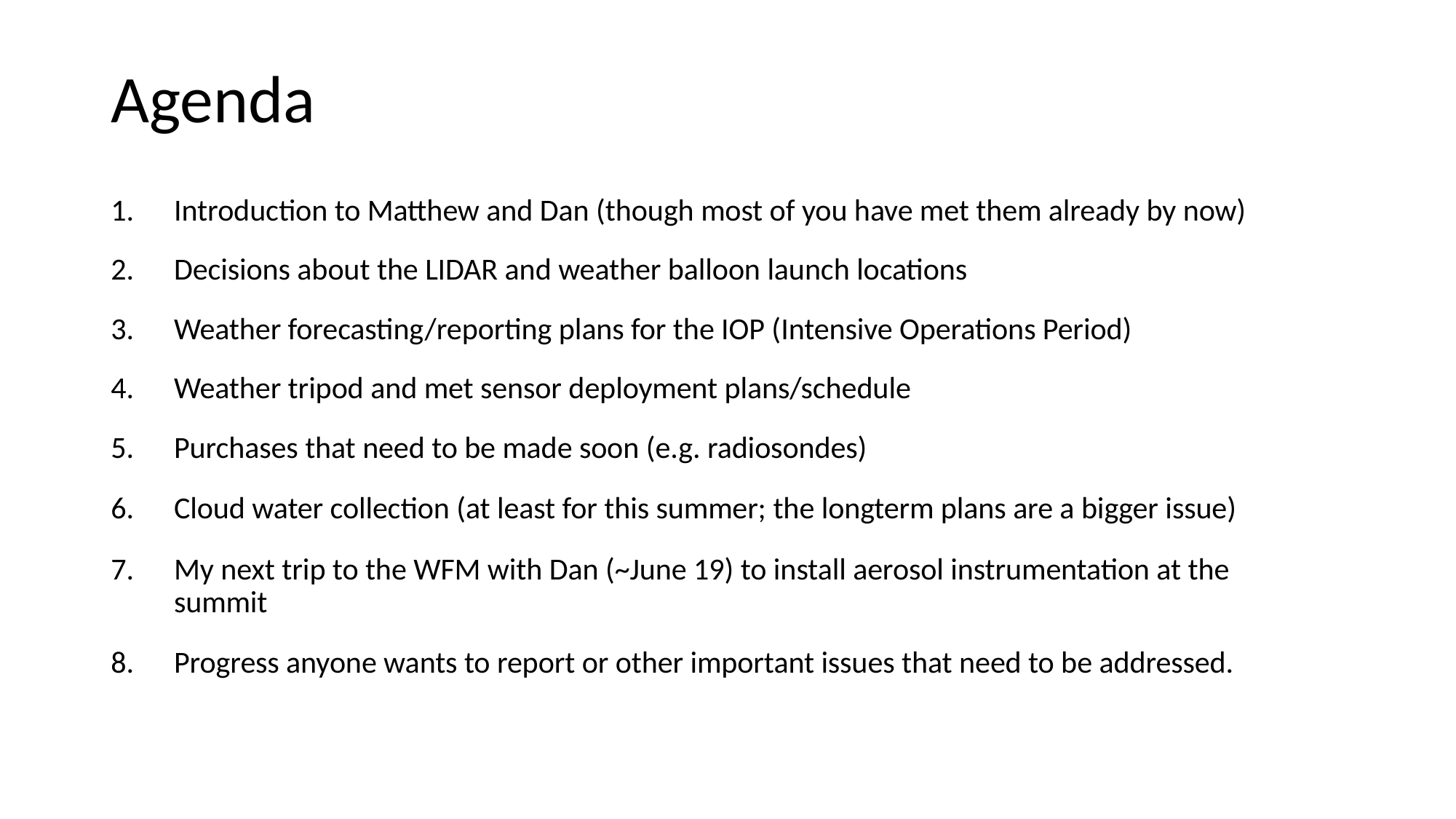

# Agenda
Introduction to Matthew and Dan (though most of you have met them already by now)

Decisions about the LIDAR and weather balloon launch locations

Weather forecasting/reporting plans for the IOP (Intensive Operations Period)

Weather tripod and met sensor deployment plans/schedule

Purchases that need to be made soon (e.g. radiosondes)

Cloud water collection (at least for this summer; the longterm plans are a bigger issue)

My next trip to the WFM with Dan (~June 19) to install aerosol instrumentation at the summit

Progress anyone wants to report or other important issues that need to be addressed.